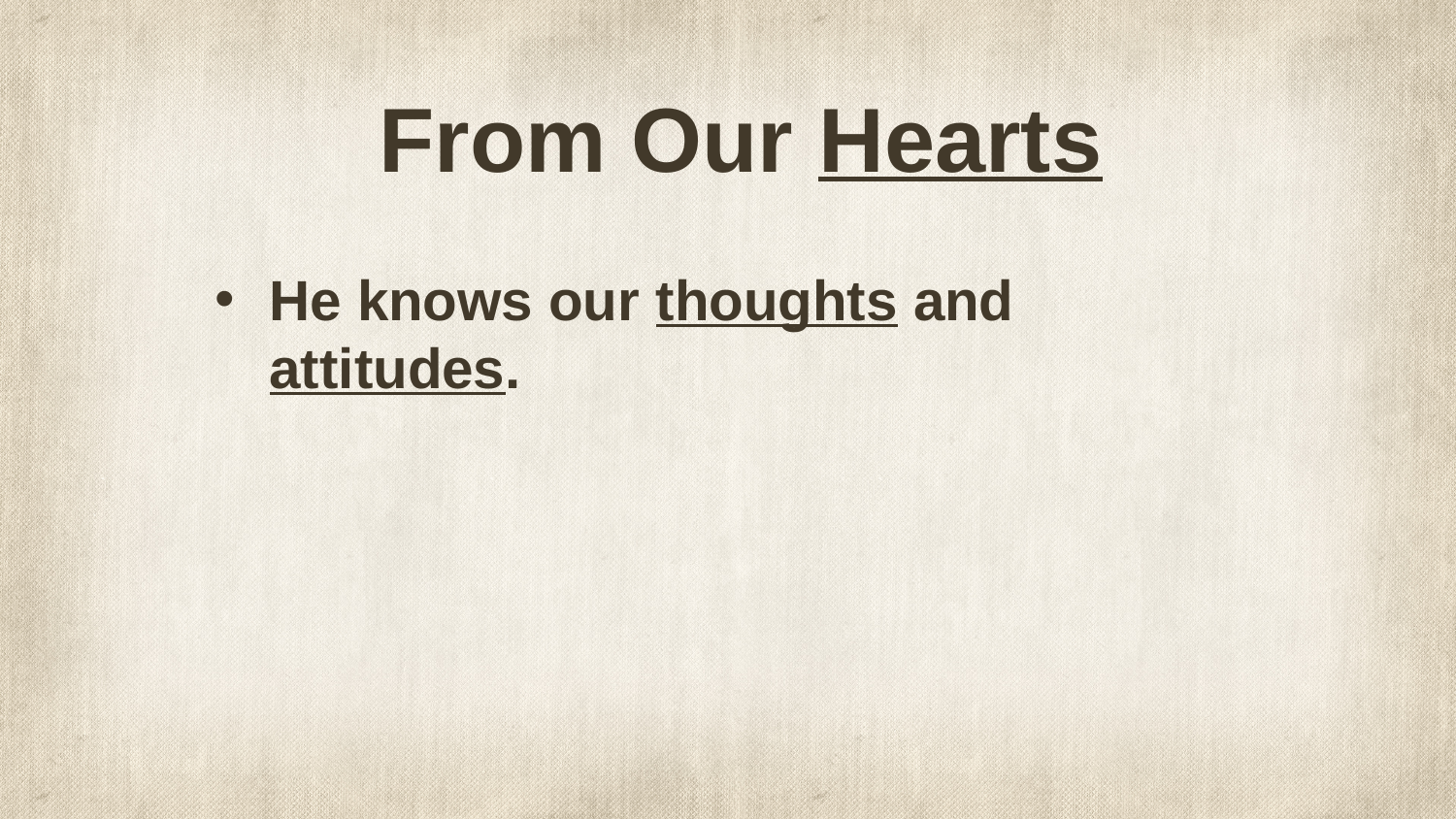

# From Our Hearts
He knows our thoughts and attitudes.